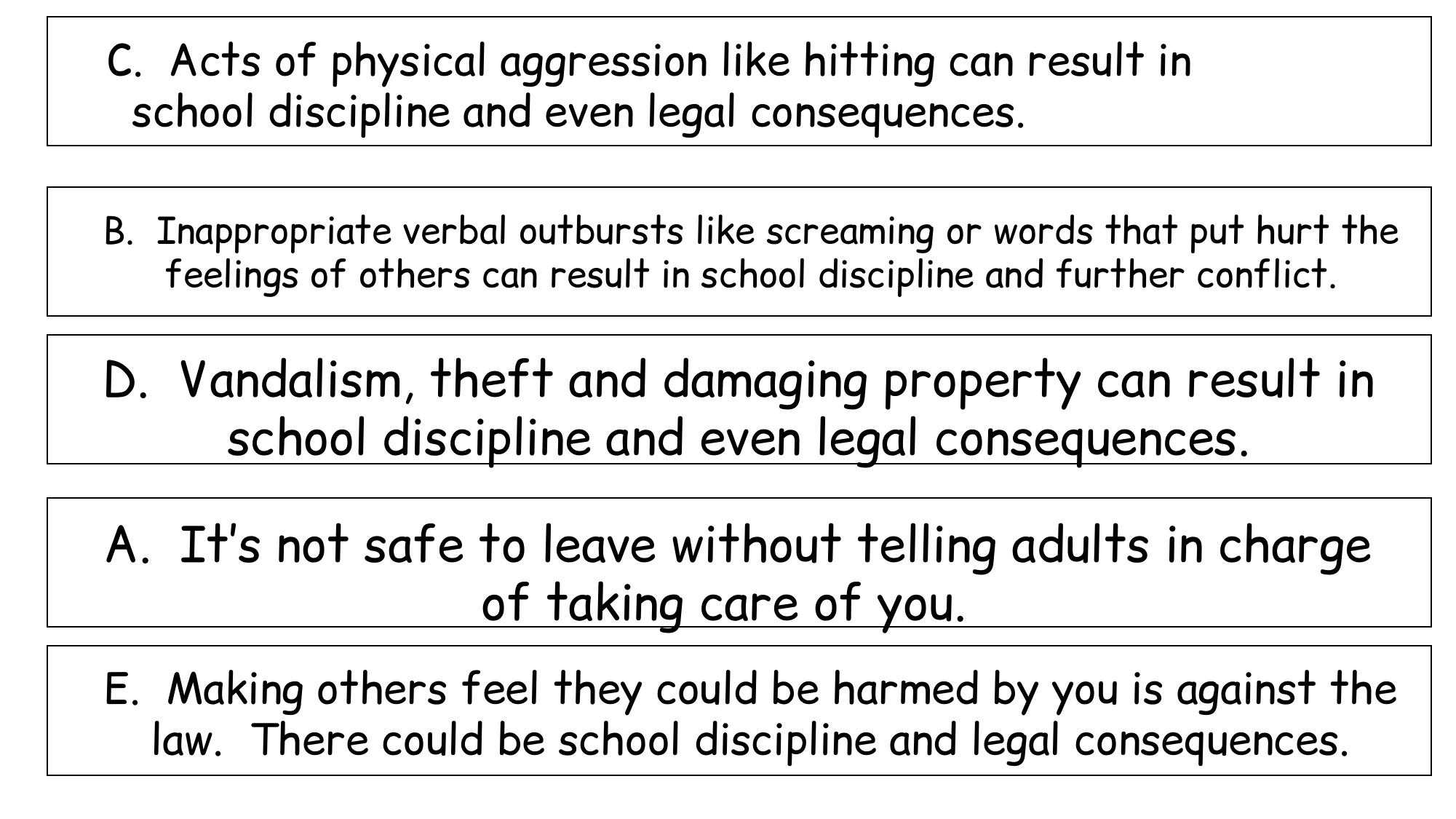

C.  Acts of physical aggression like hitting can result in      school discipline and even legal consequences.

B.  Inappropriate verbal outbursts like screaming or words that put hurt the feelings of others can result in school discipline and further conflict.

D.  Vandalism, theft and damaging property can result in school discipline and even legal consequences.

A.  It’s not safe to leave without telling adults in charge of taking care of you.

E.  Making others feel they could be harmed by you is against the law.  There could be school discipline and legal consequences.